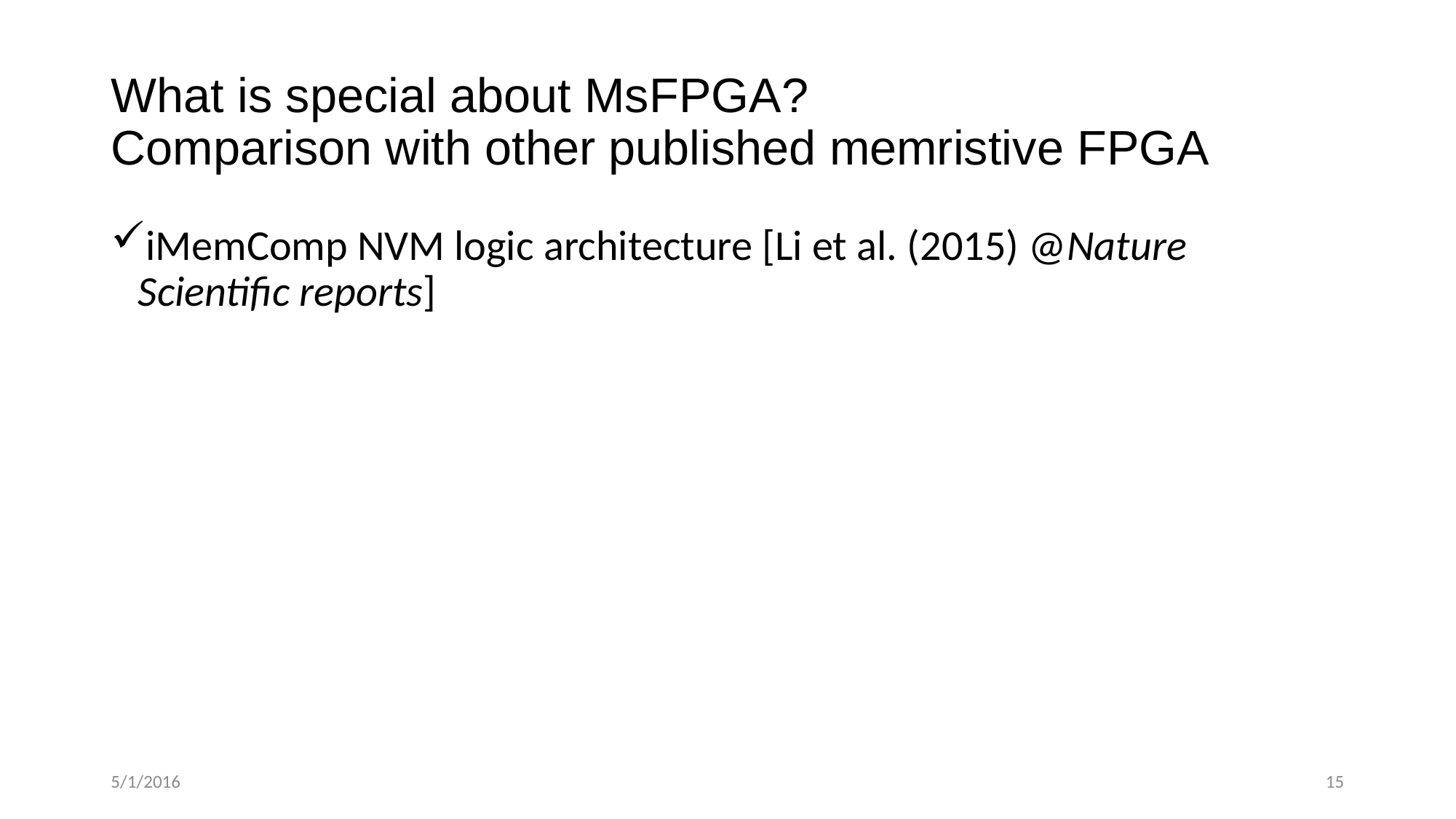

# What is special about MsFPGA? Comparison with other published memristive FPGA
iMemComp NVM logic architecture [Li et al. (2015) @Nature Scientific reports]
5/1/2016
15